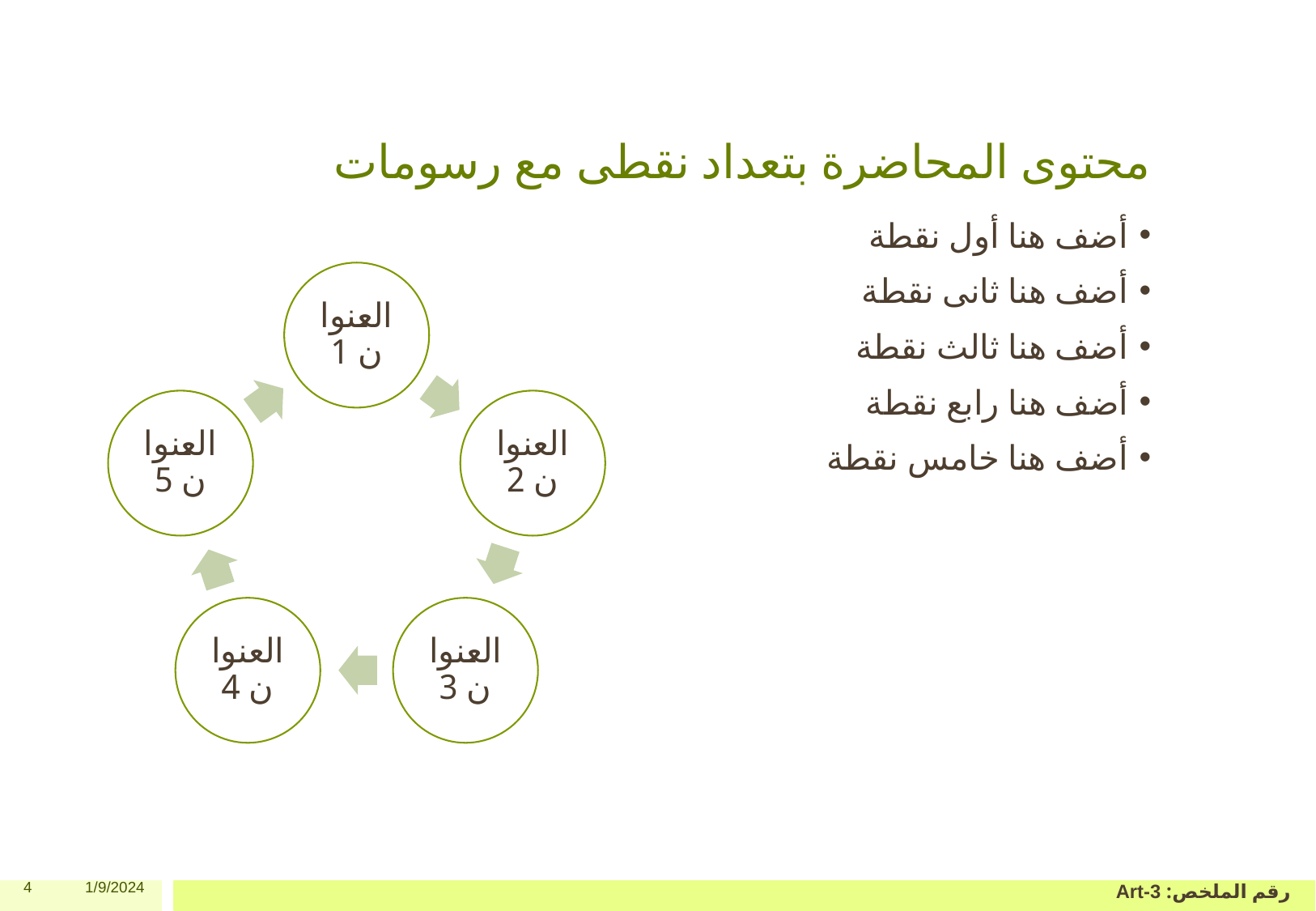

محتوى المحاضرة بتعداد نقطى مع رسومات
أضف هنا أول نقطة
أضف هنا ثانى نقطة
أضف هنا ثالث نقطة
أضف هنا رابع نقطة
أضف هنا خامس نقطة

العنوان 1

العنوان 2

العنوان 3

العنوان 4

العنوان 5

4
1/9/2024
رقم الملخص: Art-3